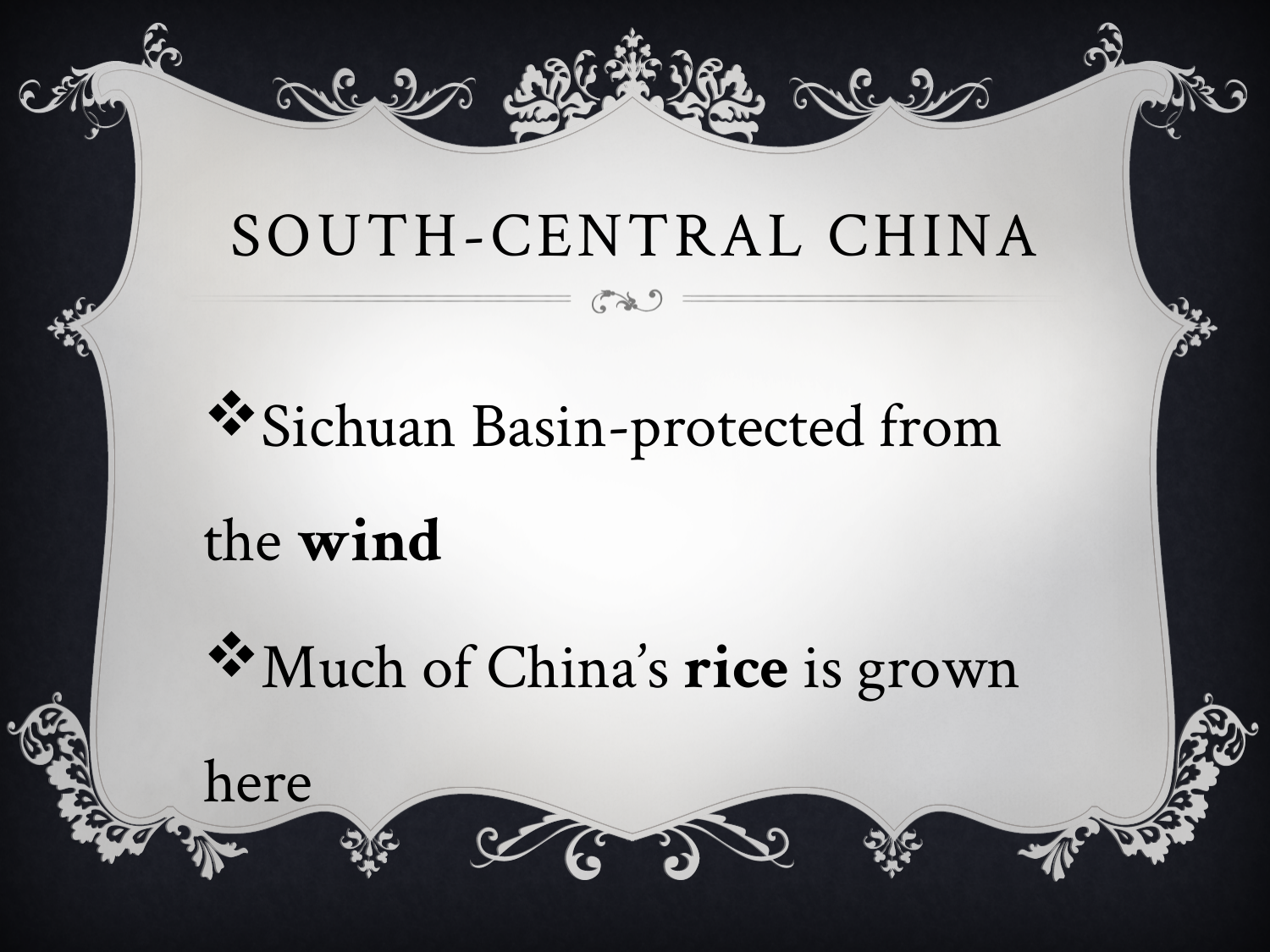

# South-Central China
Sichuan Basin-protected from the wind
Much of China’s rice is grown here